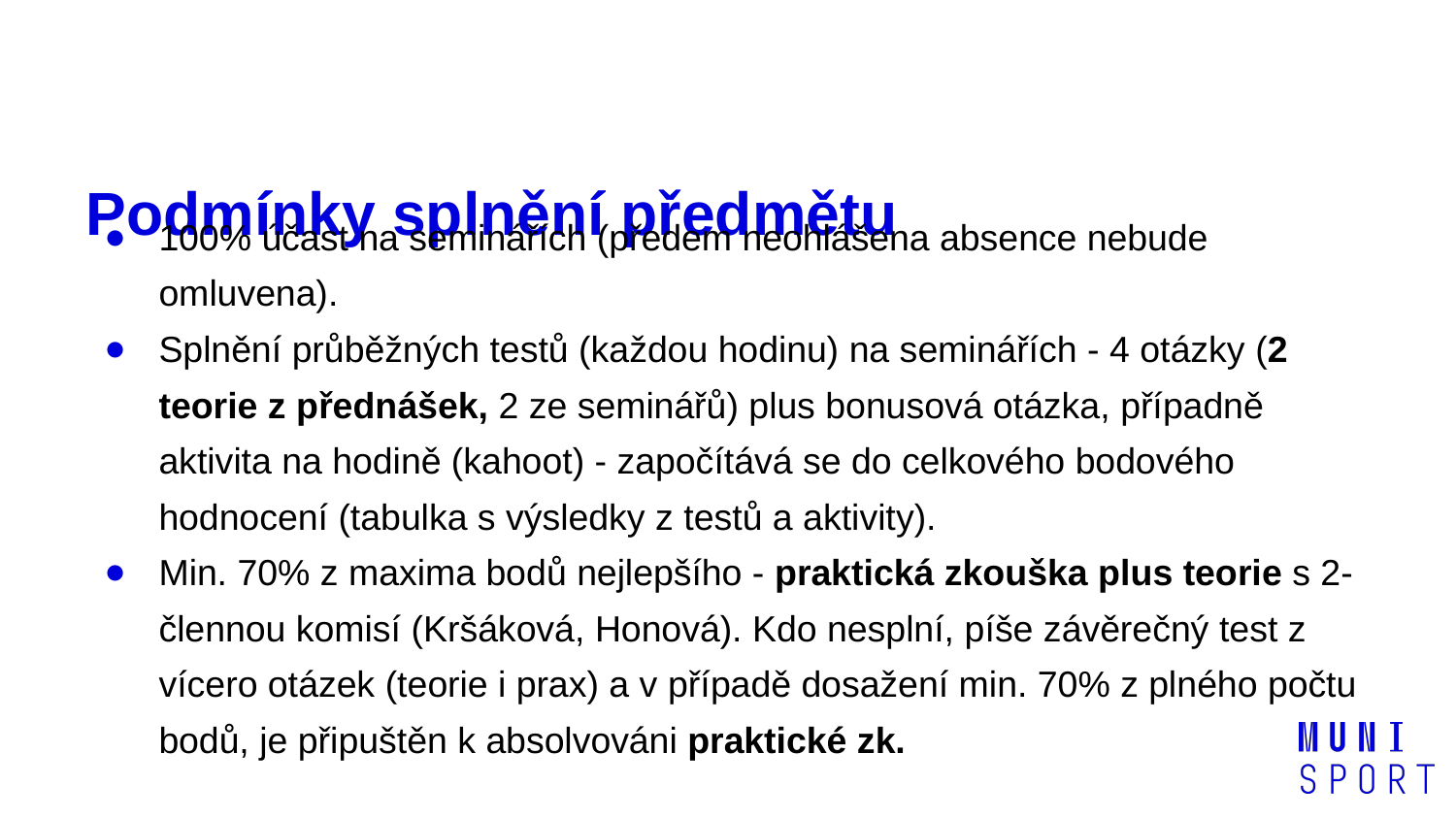

# Podmínky splnění předmětu
100% účast na seminářích (předem neohlášena absence nebude omluvena).
Splnění průběžných testů (každou hodinu) na seminářích - 4 otázky (2 teorie z přednášek, 2 ze seminářů) plus bonusová otázka, případně aktivita na hodině (kahoot) - započítává se do celkového bodového hodnocení (tabulka s výsledky z testů a aktivity).
Min. 70% z maxima bodů nejlepšího - praktická zkouška plus teorie s 2-člennou komisí (Kršáková, Honová). Kdo nesplní, píše závěrečný test z vícero otázek (teorie i prax) a v případě dosažení min. 70% z plného počtu bodů, je připuštěn k absolvováni praktické zk.